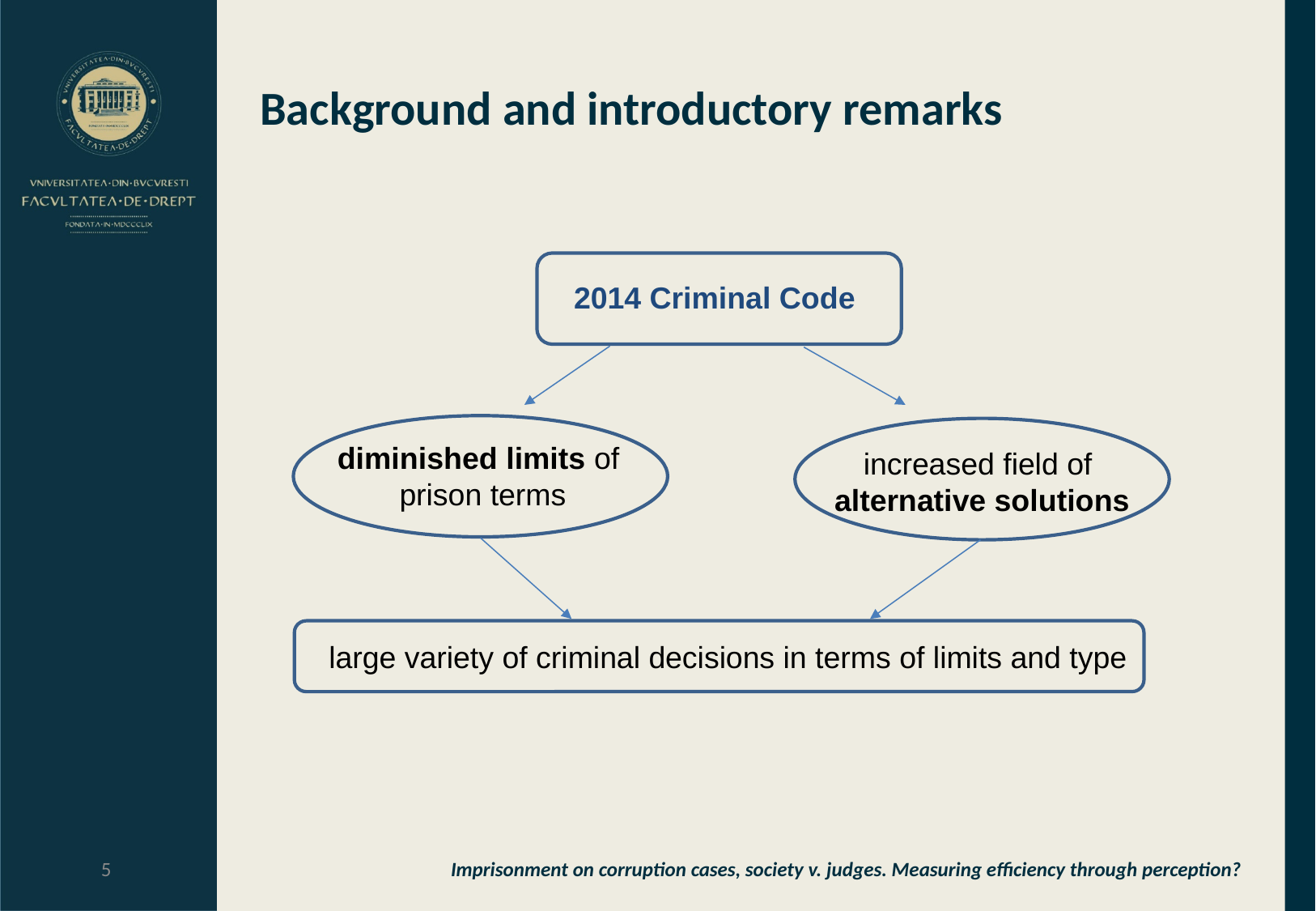

# Background and introductory remarks

2014 Criminal Code

diminished limits of
prison terms
increased field of
alternative solutions

large variety of criminal decisions in terms of limits and type
5
Imprisonment on corruption cases, society v. judges. Measuring efficiency through perception?